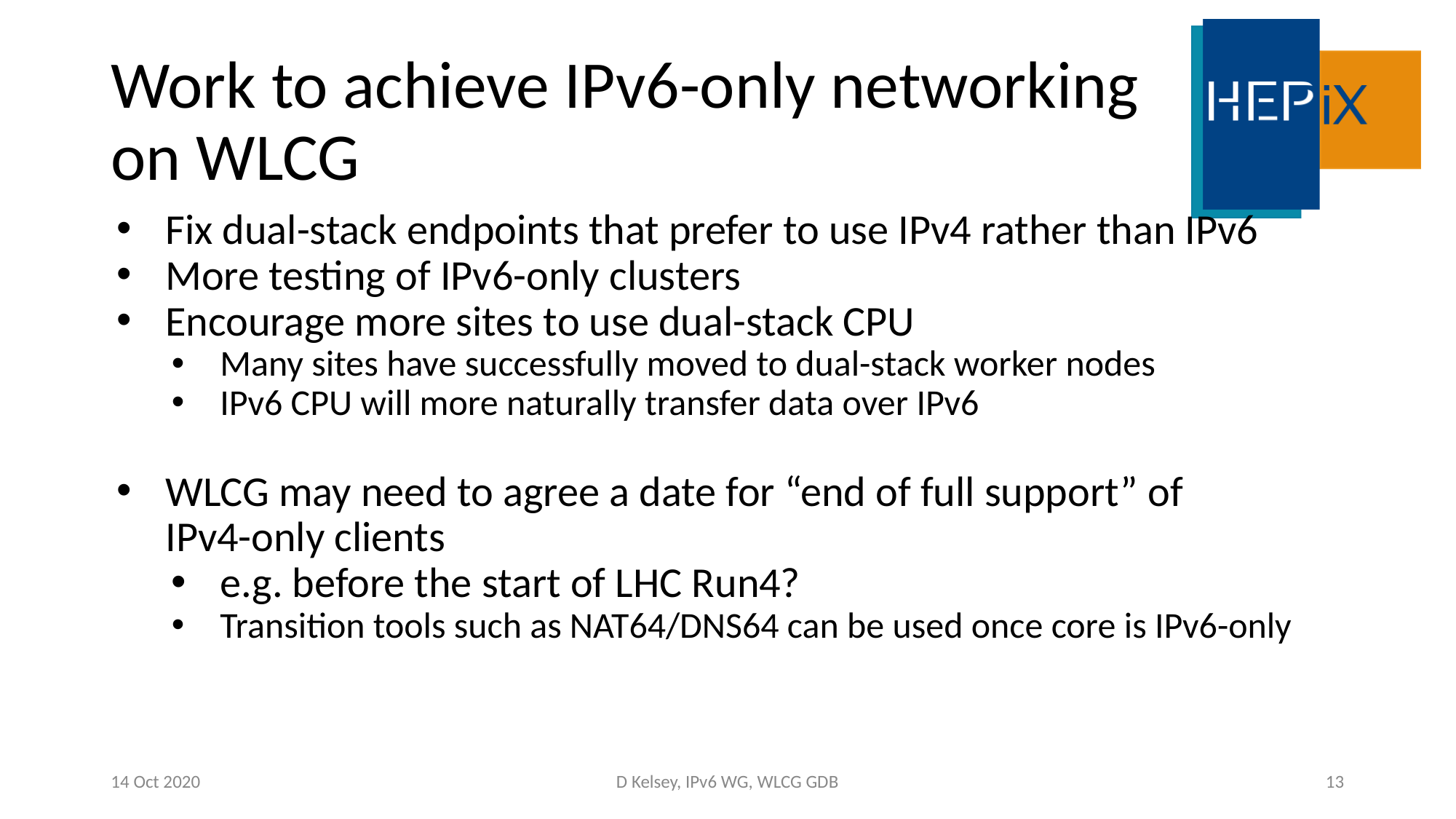

# Work to achieve IPv6-only networking on WLCG
Fix dual-stack endpoints that prefer to use IPv4 rather than IPv6
More testing of IPv6-only clusters
Encourage more sites to use dual-stack CPU
Many sites have successfully moved to dual-stack worker nodes
IPv6 CPU will more naturally transfer data over IPv6

WLCG may need to agree a date for “end of full support” of
IPv4-only clients
e.g. before the start of LHC Run4?
Transition tools such as NAT64/DNS64 can be used once core is IPv6-only

14 Oct 2020
D Kelsey, IPv6 WG, WLCG GDB
13